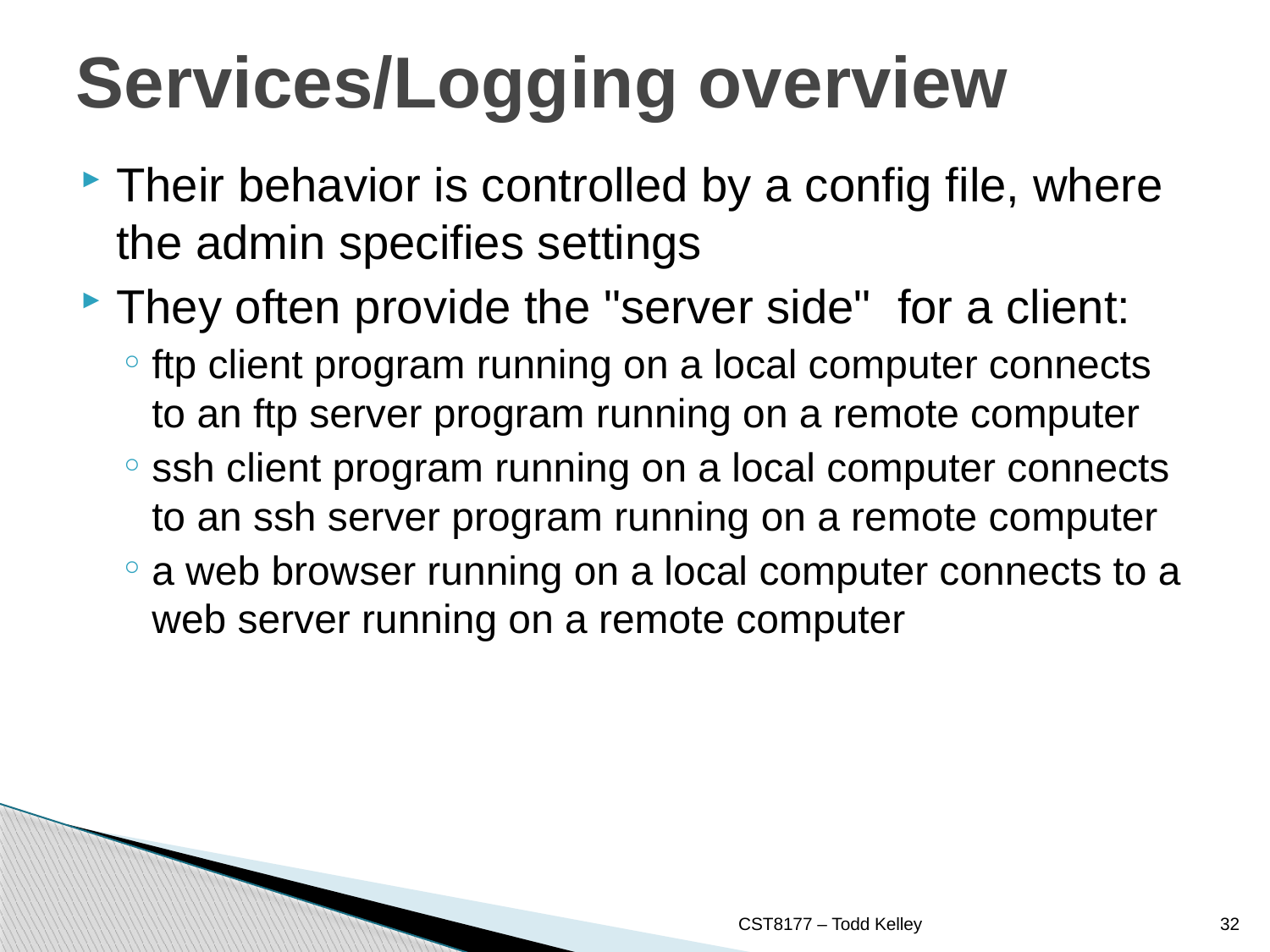

# Services/Logging overview
Their behavior is controlled by a config file, where the admin specifies settings
They often provide the "server side"  for a client:
ftp client program running on a local computer connects to an ftp server program running on a remote computer
ssh client program running on a local computer connects to an ssh server program running on a remote computer
a web browser running on a local computer connects to a web server running on a remote computer

CST8177 – Todd Kelley
32